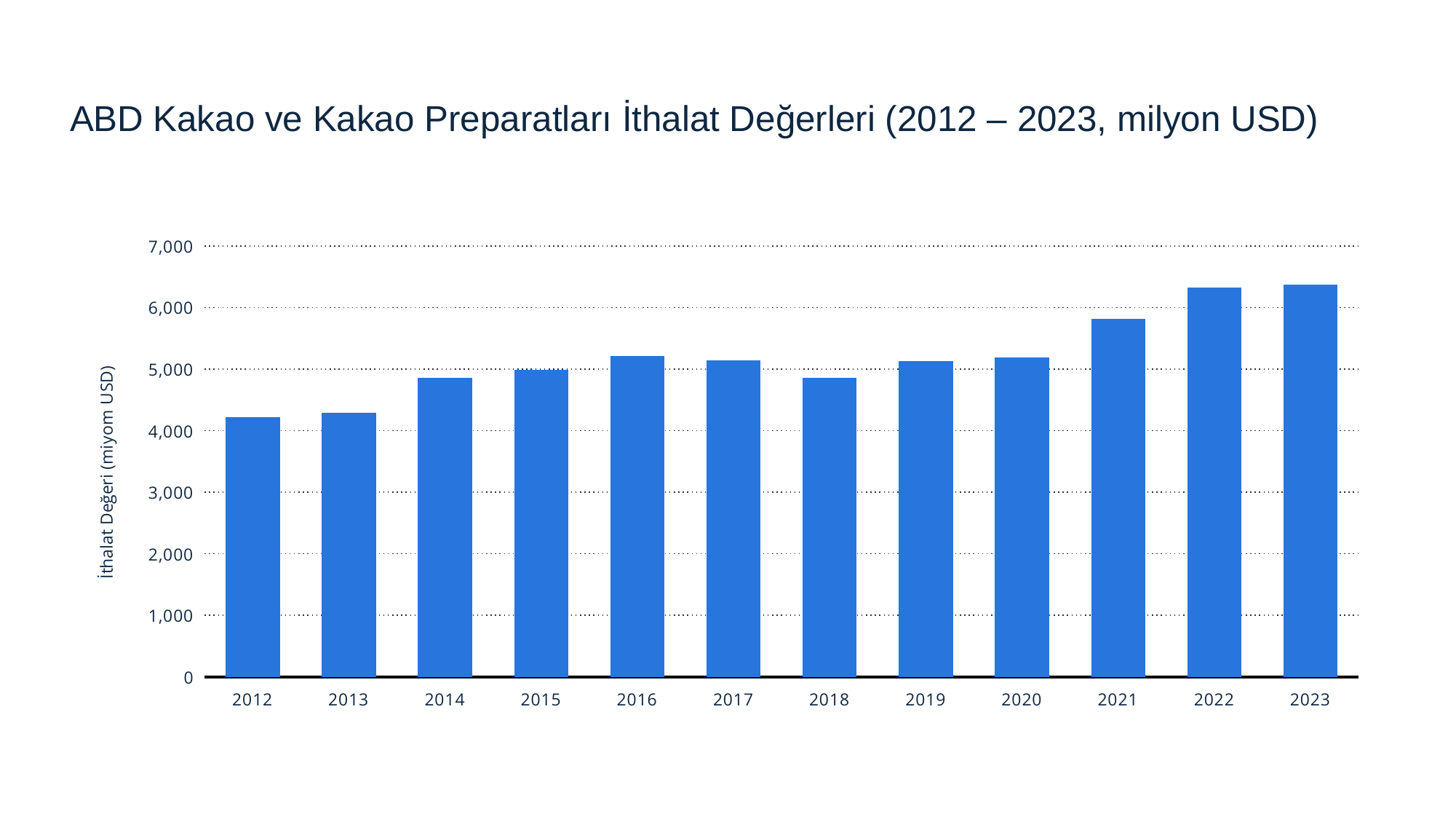

ABD Kakao ve Kakao Preparatları İthalat Değerleri (2012 – 2023, milyon USD)

### Chart

| Category | Column1 |
|---|---|
| 2012 | 4216.25 |
| 2013 | 4279.33 |
| 2014 | 4851.68 |
| 2015 | 4983.87 |
| 2016 | 5208.69 |
| 2017 | 5140.81 |
| 2018 | 4856.59 |
| 2019 | 5127.5 |
| 2020 | 5189.36 |
| 2021 | 5808.63 |
| 2022 | 6313.98 |
| 2023 | 6370.82 |